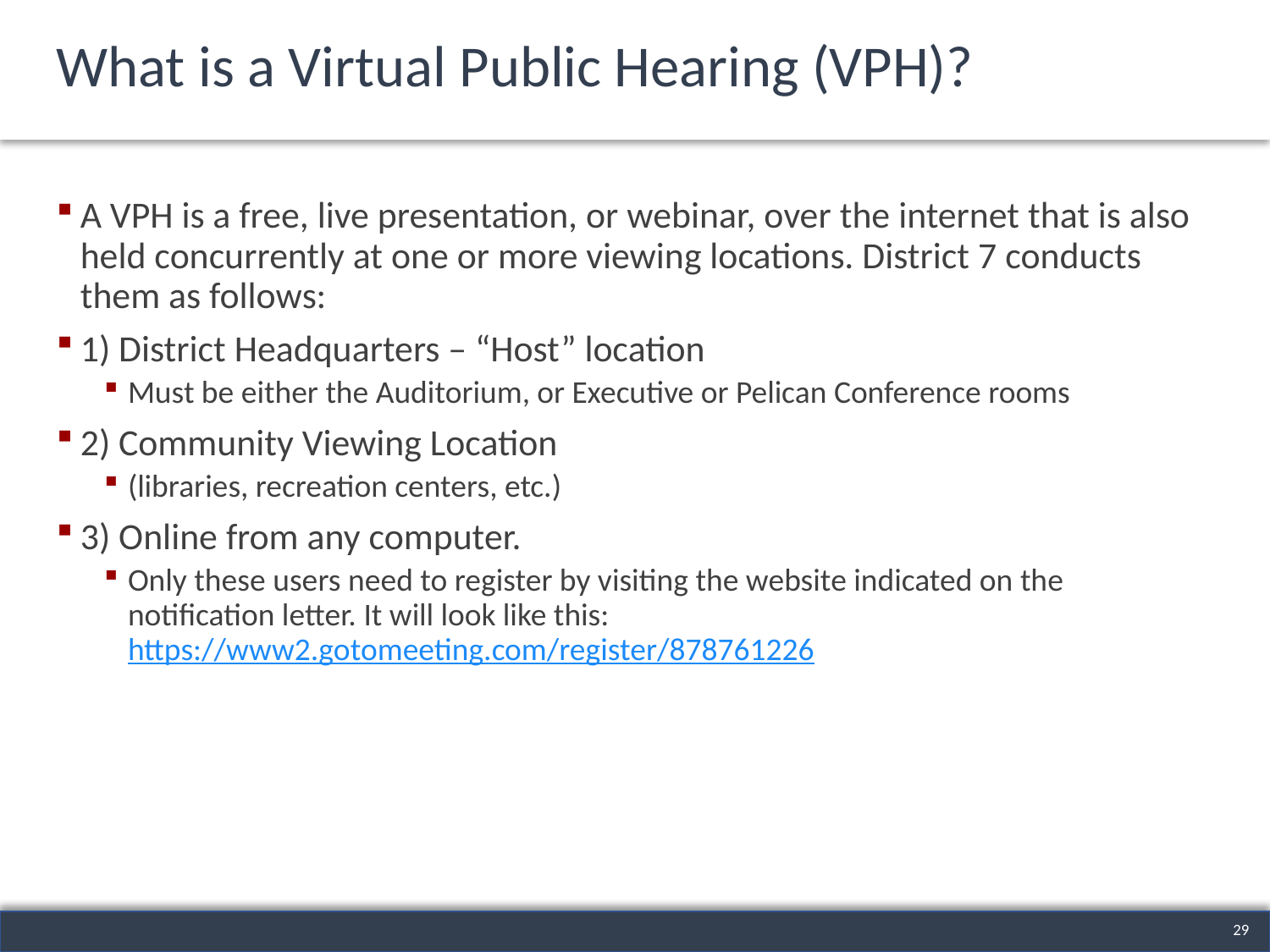

# What is a Virtual Public Hearing (VPH)?
A VPH is a free, live presentation, or webinar, over the internet that is also held concurrently at one or more viewing locations. District 7 conducts them as follows:
1) District Headquarters – “Host” location
Must be either the Auditorium, or Executive or Pelican Conference rooms
2) Community Viewing Location
(libraries, recreation centers, etc.)
3) Online from any computer.
Only these users need to register by visiting the website indicated on the notification letter. It will look like this:   https://www2.gotomeeting.com/register/878761226